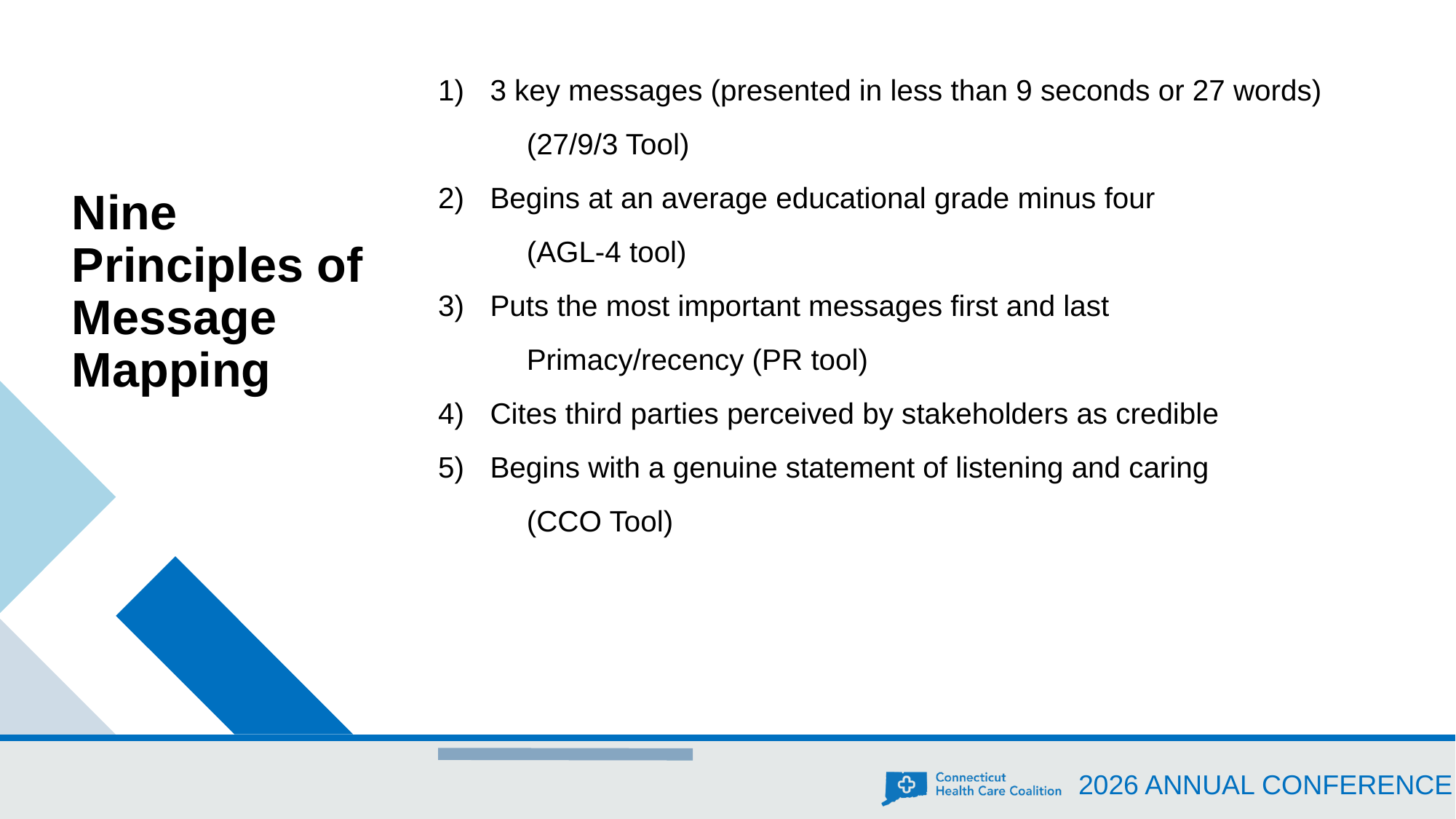

Nine Principles of Message Mapping
3 key messages (presented in less than 9 seconds or 27 words)
	(27/9/3 Tool)
Begins at an average educational grade minus four
	(AGL-4 tool)
Puts the most important messages first and last
	Primacy/recency (PR tool)
Cites third parties perceived by stakeholders as credible
Begins with a genuine statement of listening and caring
	(CCO Tool)